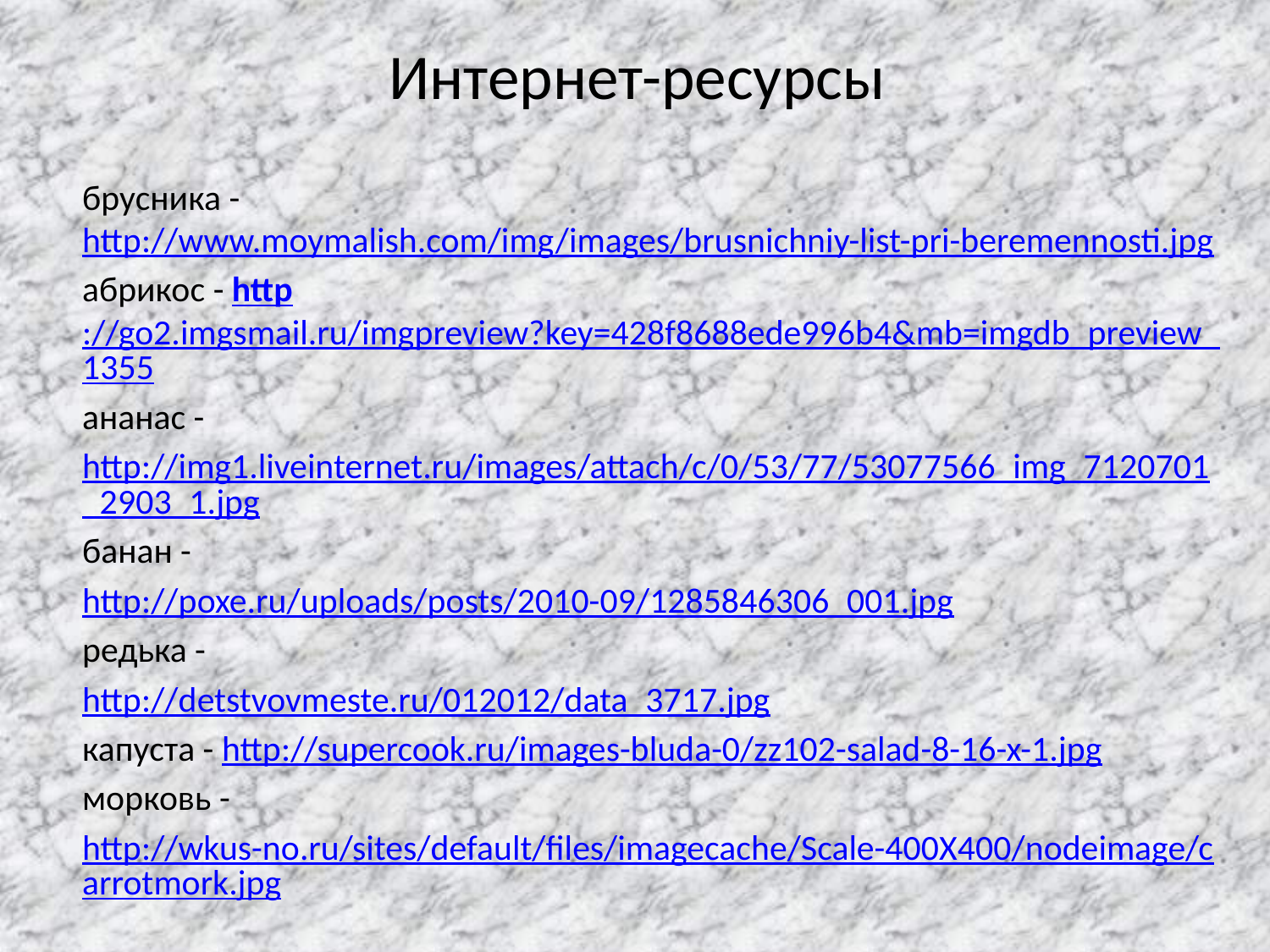

# Интернет-ресурсы
брусника - http://www.moymalish.com/img/images/brusnichniy-list-pri-beremennosti.jpg
абрикос - http://go2.imgsmail.ru/imgpreview?key=428f8688ede996b4&mb=imgdb_preview_1355
ананас -
http://img1.liveinternet.ru/images/attach/c/0/53/77/53077566_img_7120701_2903_1.jpg
банан -
http://poxe.ru/uploads/posts/2010-09/1285846306_001.jpg
редька -
http://detstvovmeste.ru/012012/data_3717.jpg
капуста - http://supercook.ru/images-bluda-0/zz102-salad-8-16-x-1.jpg
морковь -
http://wkus-no.ru/sites/default/files/imagecache/Scale-400X400/nodeimage/carrotmork.jpg